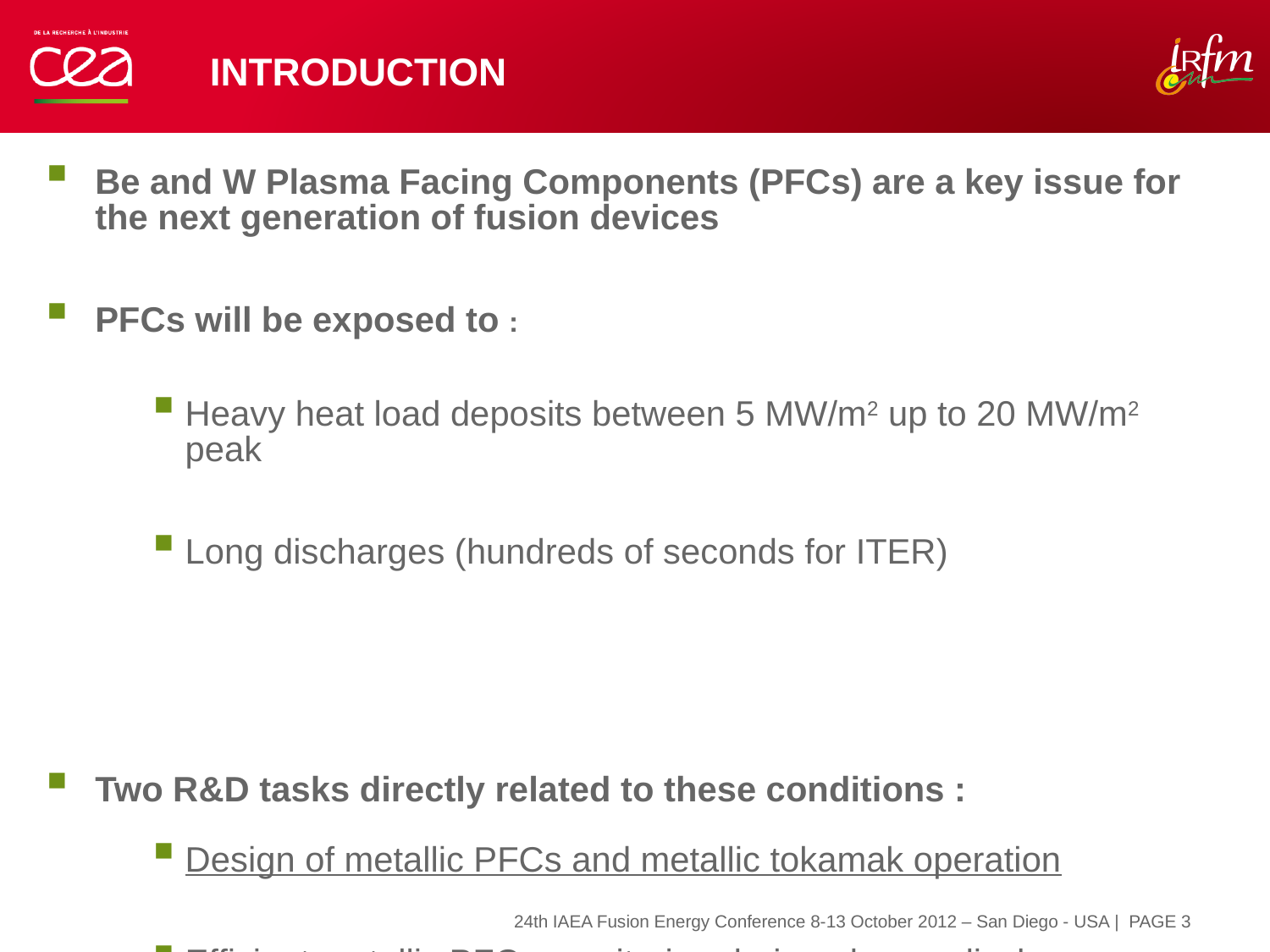

# INTRODUCTION
Be and W Plasma Facing Components (PFCs) are a key issue for the next generation of fusion devices

PFCs will be exposed to :

Heavy heat load deposits between 5 MW/m2 up to 20 MW/m2 peak

Long discharges (hundreds of seconds for ITER)

Two R&D tasks directly related to these conditions :

Design of metallic PFCs and metallic tokamak operation

Efficient metallic PFCs monitoring during plasma discharge
|  PAGE 3
24th IAEA Fusion Energy Conference 8-13 October 2012 – San Diego - USA